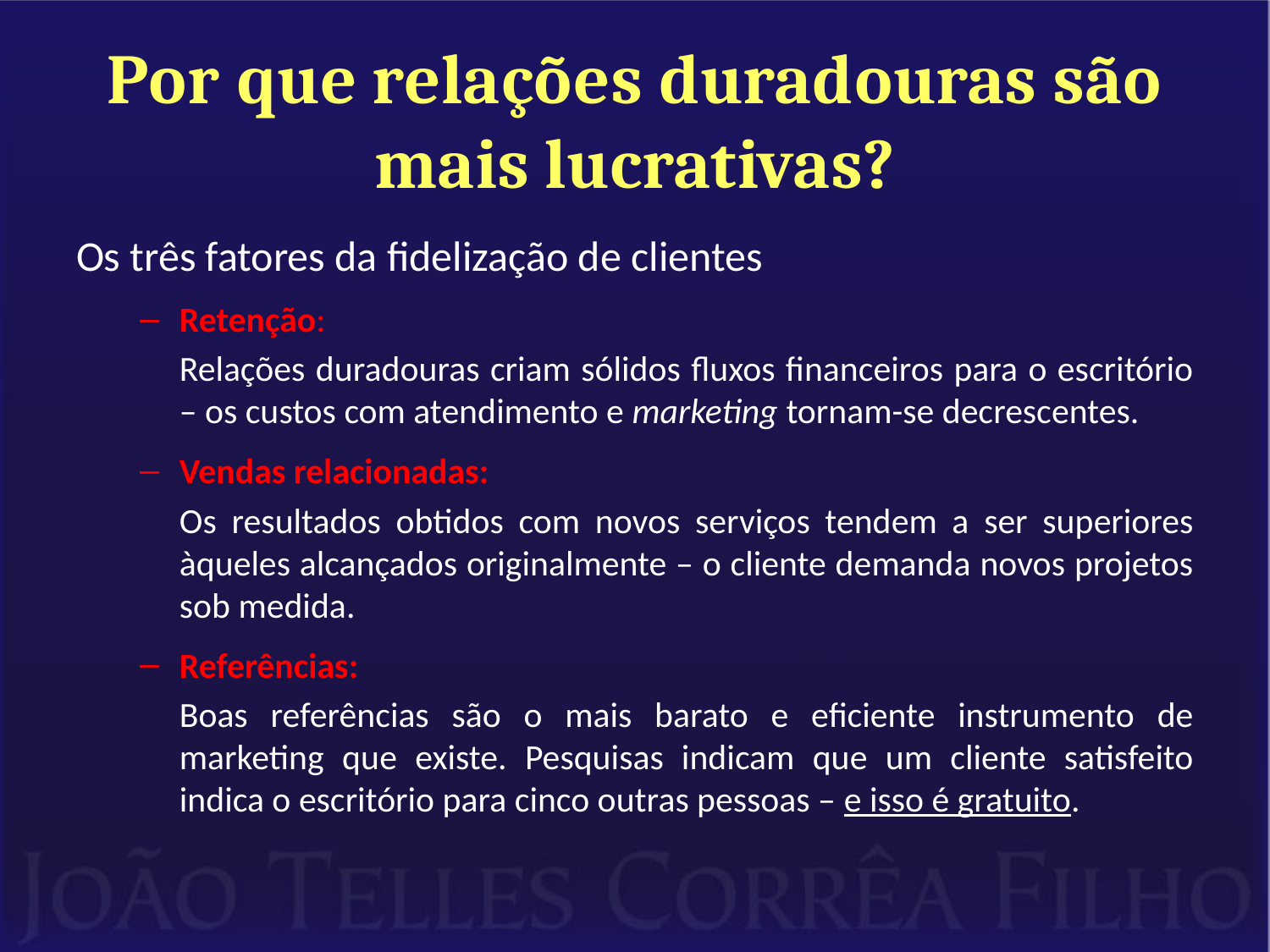

# Por que relações duradouras são mais lucrativas?
Os três fatores da fidelização de clientes
Retenção:
	Relações duradouras criam sólidos fluxos financeiros para o escritório – os custos com atendimento e marketing tornam-se decrescentes.
Vendas relacionadas:
	Os resultados obtidos com novos serviços tendem a ser superiores àqueles alcançados originalmente – o cliente demanda novos projetos sob medida.
Referências:
	Boas referências são o mais barato e eficiente instrumento de marketing que existe. Pesquisas indicam que um cliente satisfeito indica o escritório para cinco outras pessoas – e isso é gratuito.